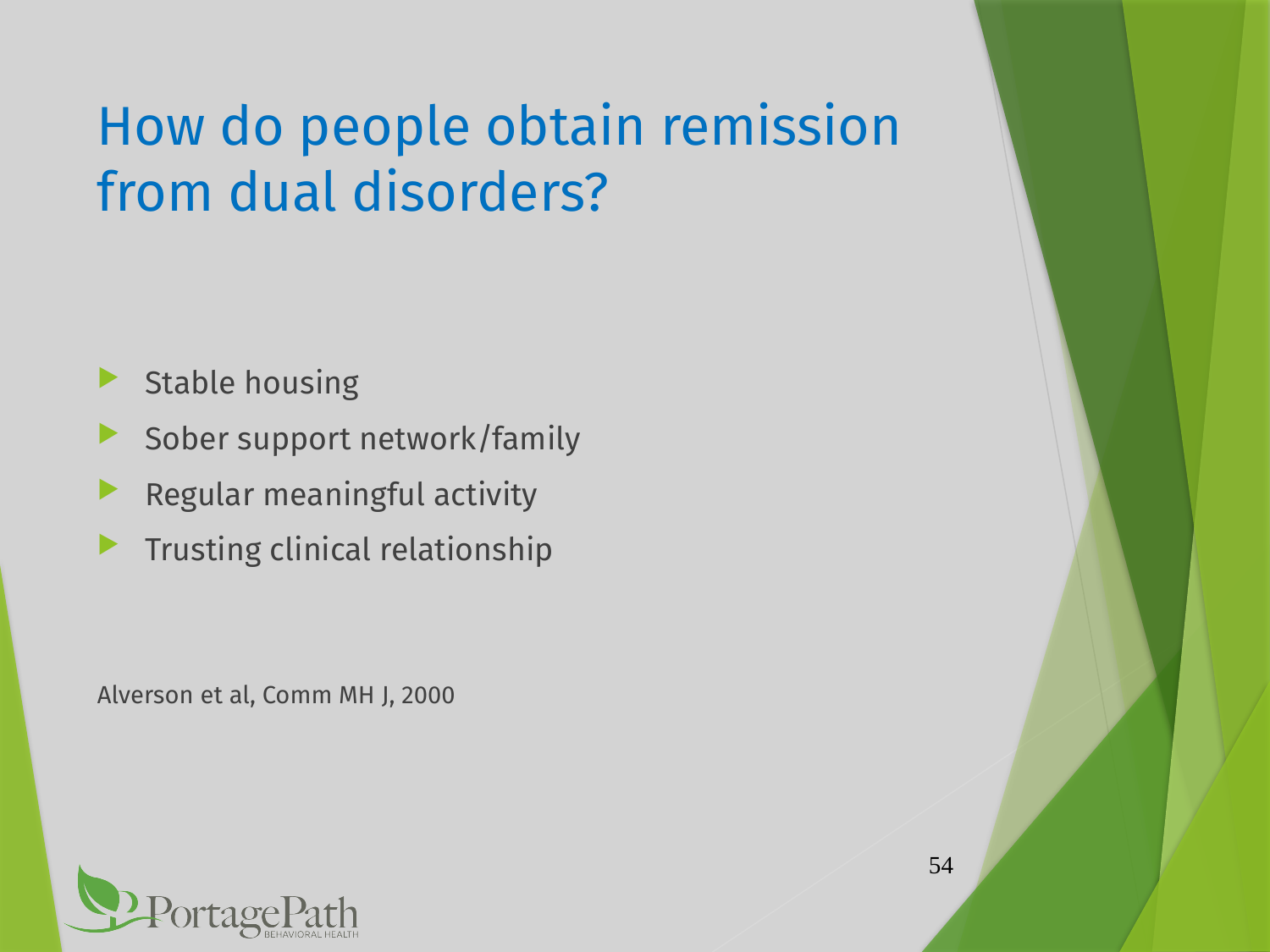

# How do people obtain remission from dual disorders?

Stable housing
Sober support network/family
Regular meaningful activity
Trusting clinical relationship

Alverson et al, Comm MH J, 2000
54